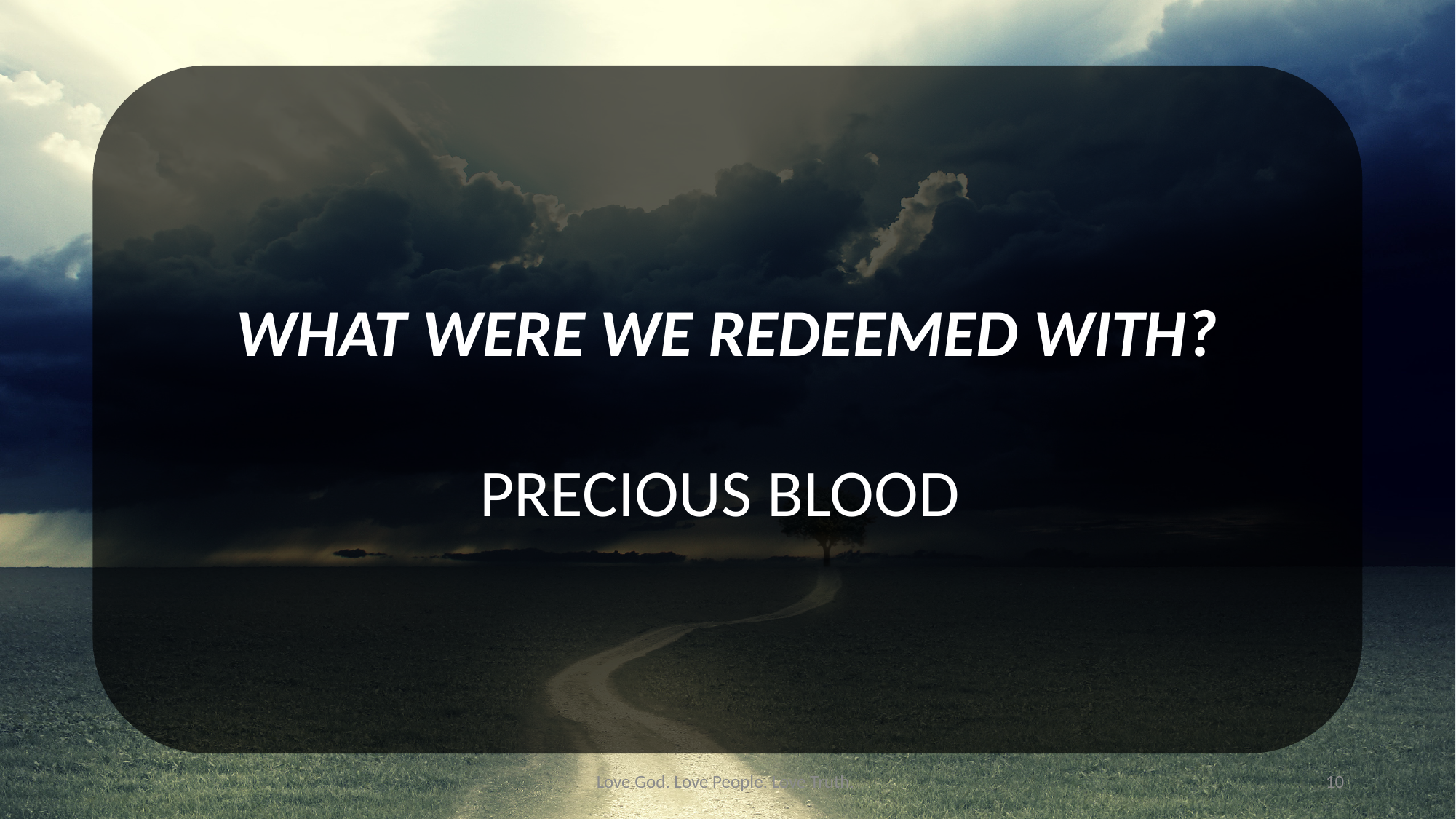

WHAT WERE WE REDEEMED WITH?

PRECIOUS BLOOD
Love God. Love People. Love Truth.
10